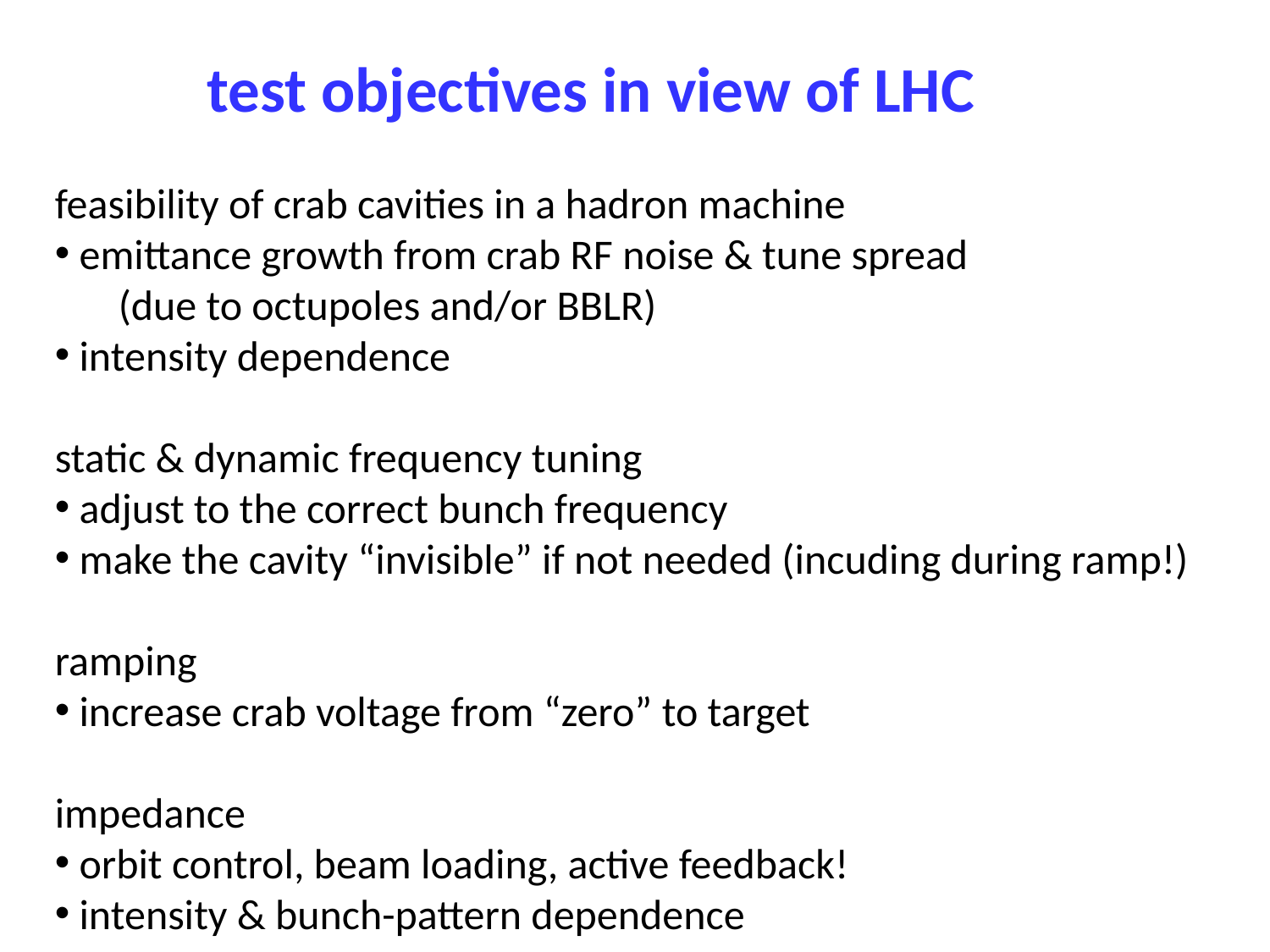

test objectives in view of LHC
feasibility of crab cavities in a hadron machine
 emittance growth from crab RF noise & tune spread
(due to octupoles and/or BBLR)
 intensity dependence

static & dynamic frequency tuning
 adjust to the correct bunch frequency
 make the cavity “invisible” if not needed (incuding during ramp!)

ramping
 increase crab voltage from “zero” to target

impedance
 orbit control, beam loading, active feedback!
 intensity & bunch-pattern dependence